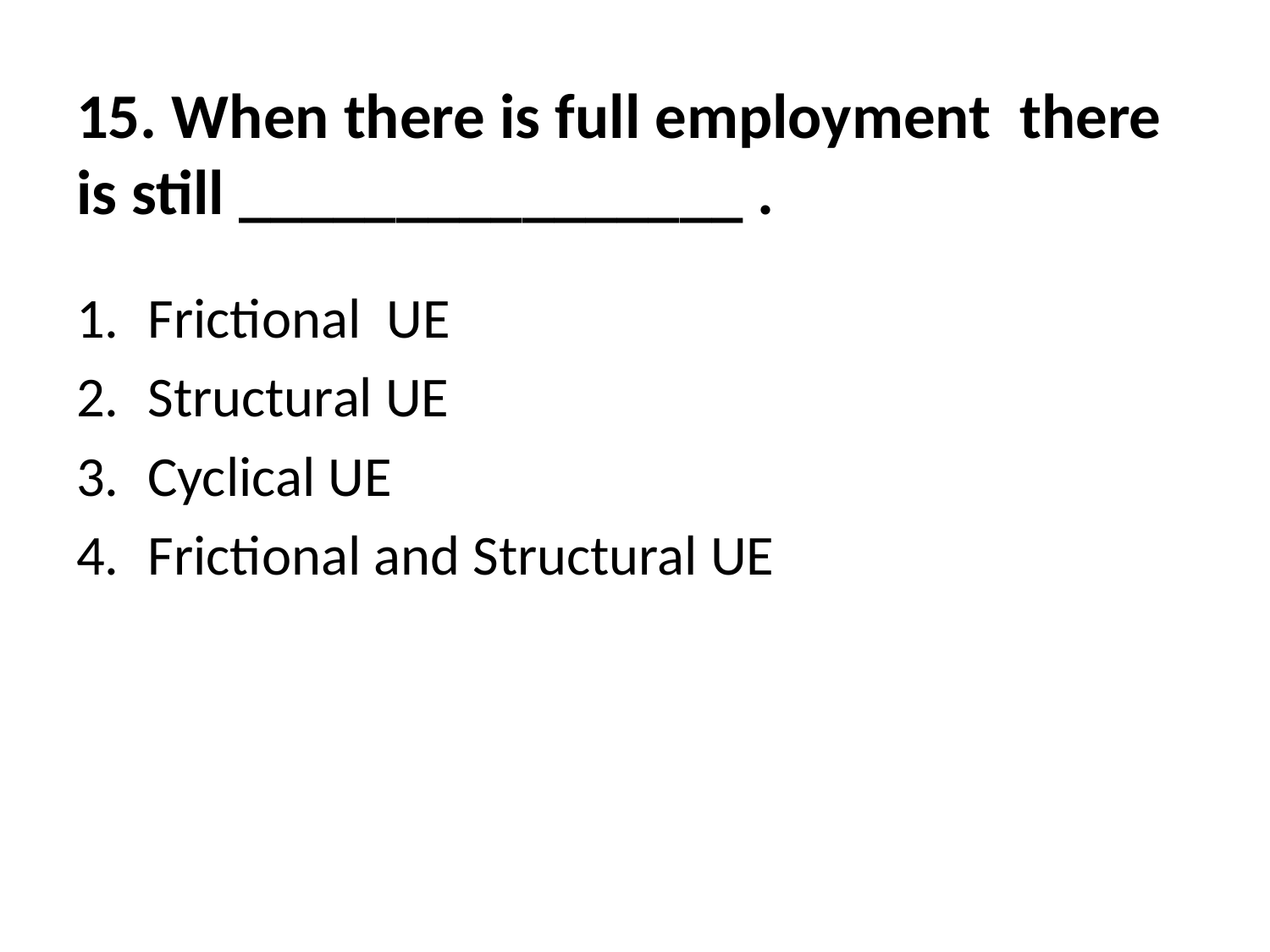

# 15. When there is full employment  there is still ________________ .
Frictional  UE
Structural UE
Cyclical UE
Frictional and Structural UE